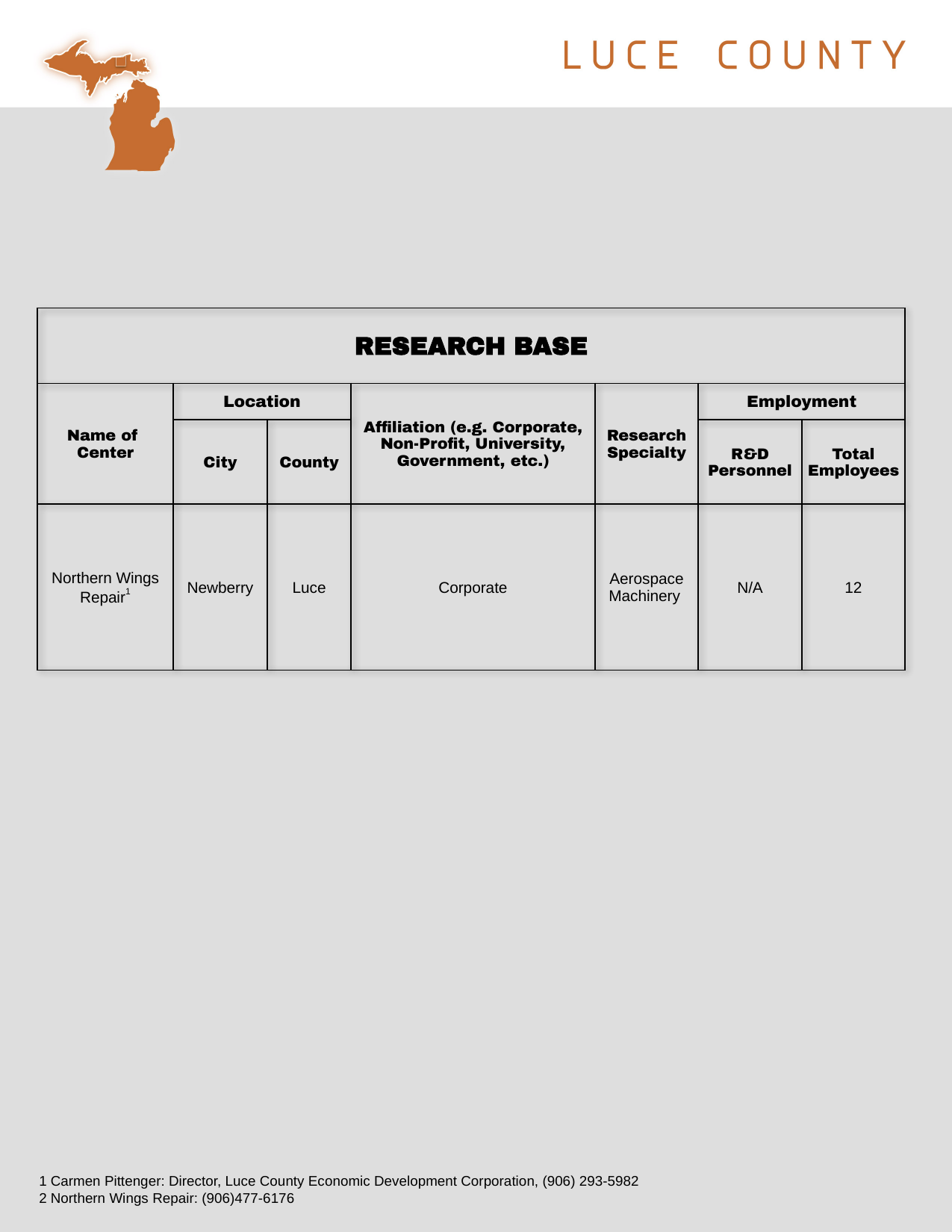

| RESEARCH BASE |  |  |  |  |  |  |
| --- | --- | --- | --- | --- | --- | --- |
| Name of Center | Location |  | Affiliation (e.g. Corporate, Non-Profit, University, Government, etc.) | Research Specialty | Employment |  |
|  | City | County |  |  | R&D Personnel | Total Employees |
| Northern Wings Repair1 | Newberry | Luce | Corporate | Aerospace Machinery | N/A | 12 |
1 Carmen Pittenger: Director, Luce County Economic Development Corporation, (906) 293-5982
2 Northern Wings Repair: (906)477-6176